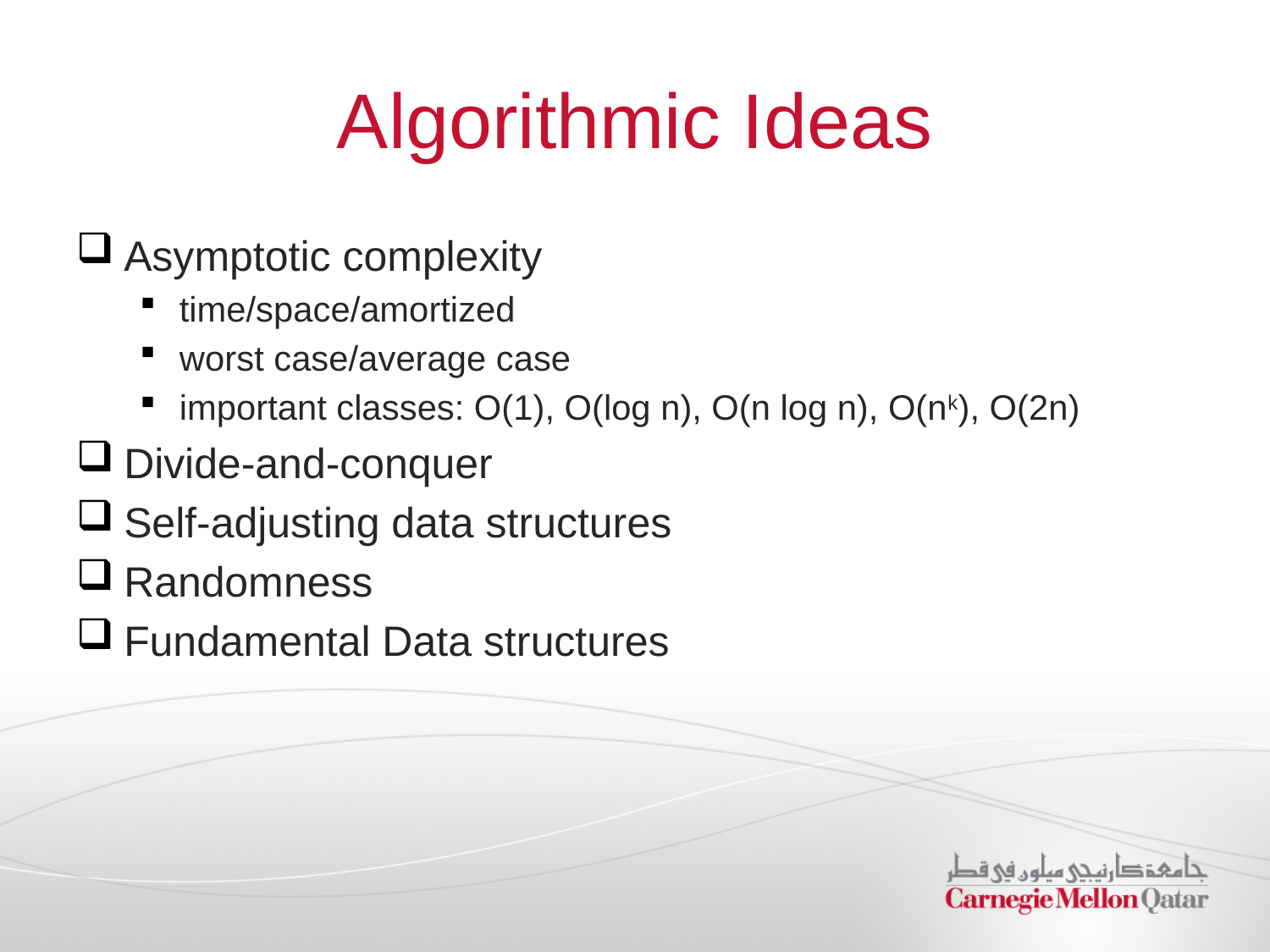

Algorithmic Ideas
Asymptotic complexity
time/space/amortized
worst case/average case
important classes: O(1), O(log n), O(n log n), O(nk), O(2n)
Divide-and-conquer
Self-adjusting data structures
Randomness
Fundamental Data structures